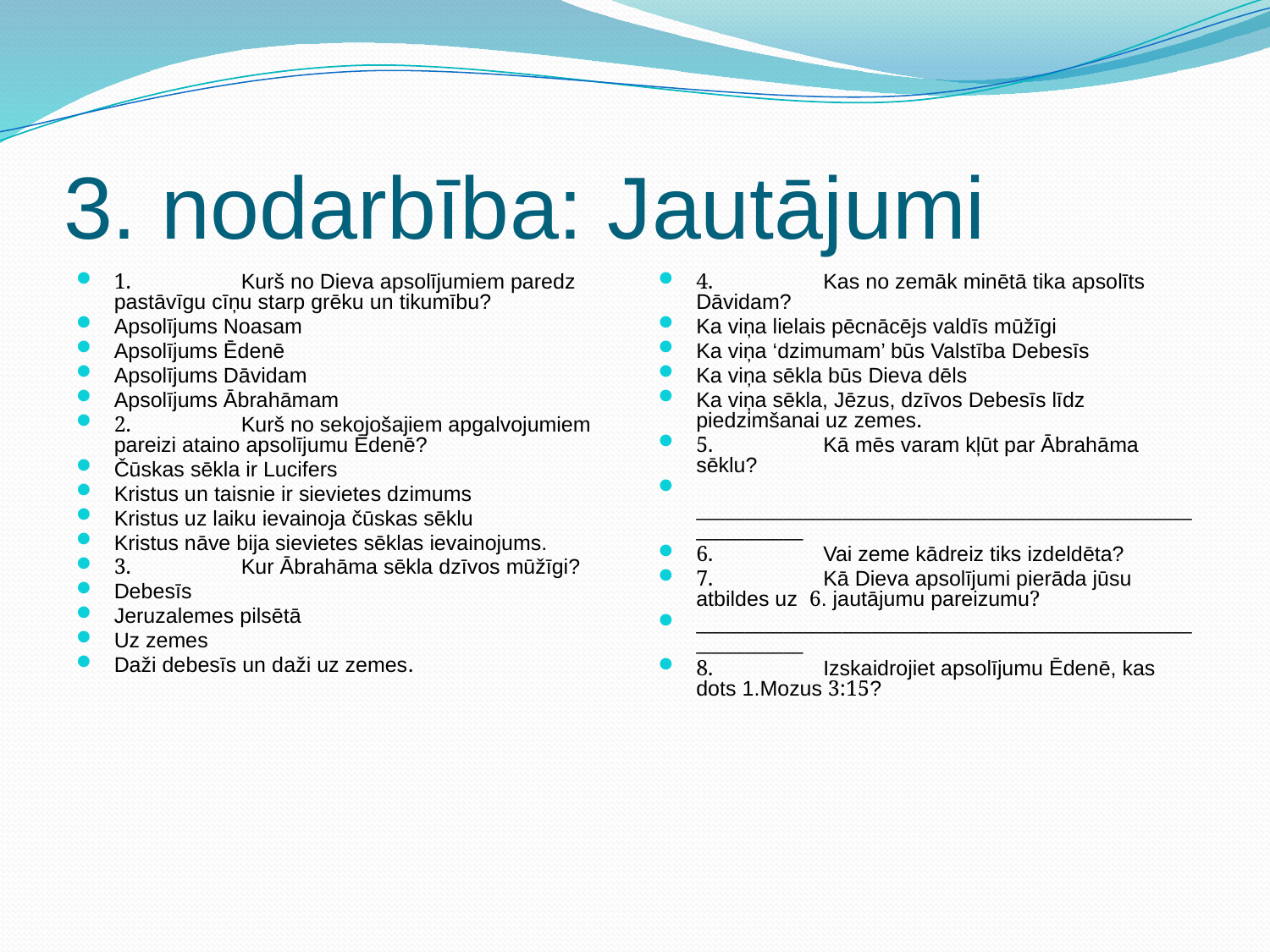

# 3. nodarbība: Jautājumi
1. 	Kurš no Dieva apsolījumiem paredz pastāvīgu cīņu starp grēku un tikumību?
Apsolījums Noasam
Apsolījums Ēdenē
Apsolījums Dāvidam
Apsolījums Ābrahāmam
2. 	Kurš no sekojošajiem apgalvojumiem pareizi ataino apsolījumu Ēdenē?
Čūskas sēkla ir Lucifers
Kristus un taisnie ir sievietes dzimums
Kristus uz laiku ievainoja čūskas sēklu
Kristus nāve bija sievietes sēklas ievainojums.
3. 	Kur Ābrahāma sēkla dzīvos mūžīgi?
Debesīs
Jeruzalemes pilsētā
Uz zemes
Daži debesīs un daži uz zemes.

4. 	Kas no zemāk minētā tika apsolīts Dāvidam?
Ka viņa lielais pēcnācējs valdīs mūžīgi
Ka viņa ‘dzimumam’ būs Valstība Debesīs
Ka viņa sēkla būs Dieva dēls
Ka viņa sēkla, Jēzus, dzīvos Debesīs līdz piedzimšanai uz zemes.
5. 	Kā mēs varam kļūt par Ābrahāma sēklu?
	______________________________________________________________
6. 	Vai zeme kādreiz tiks izdeldēta?
7. 	Kā Dieva apsolījumi pierāda jūsu atbildes uz  6. jautājumu pareizumu?
______________________________________________________________
8. 	Izskaidrojiet apsolījumu Ēdenē, kas dots 1.Mozus 3:15?